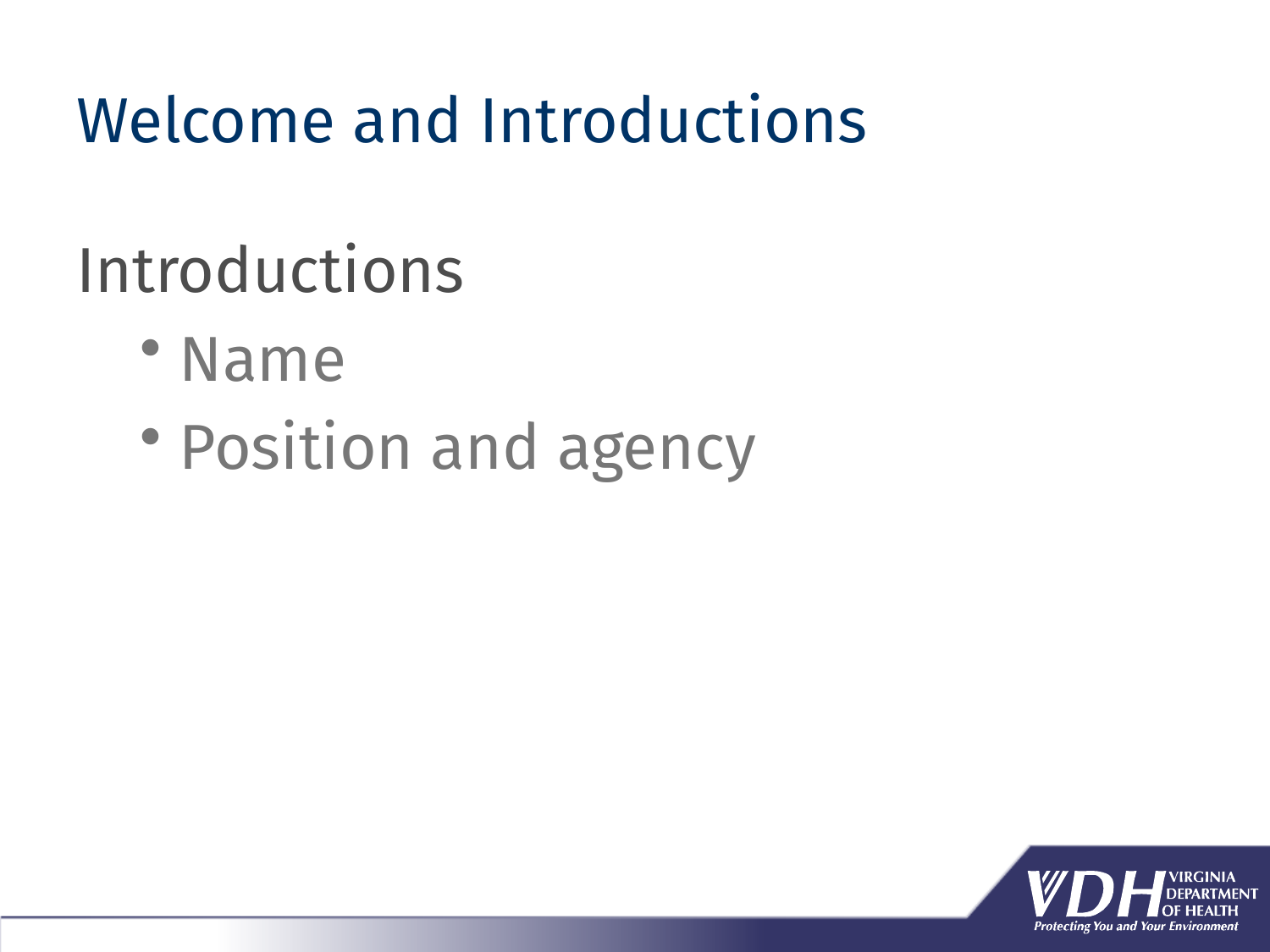

# Welcome and Introductions
Introductions
Name
Position and agency